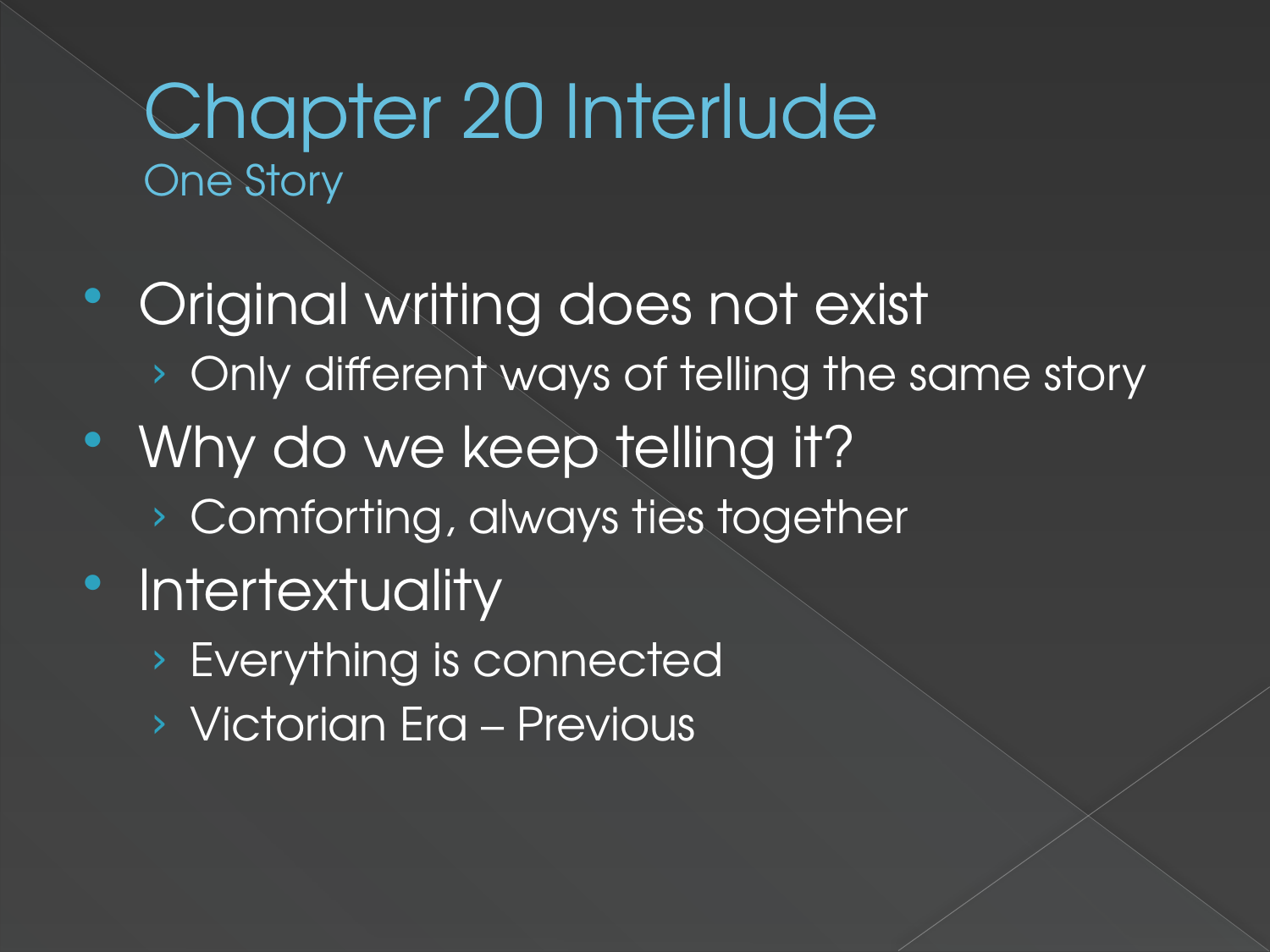

# Chapter 20 Interlude One Story
Original writing does not exist
Only different ways of telling the same story
Why do we keep telling it?
Comforting, always ties together
Intertextuality
Everything is connected
Victorian Era – Previous